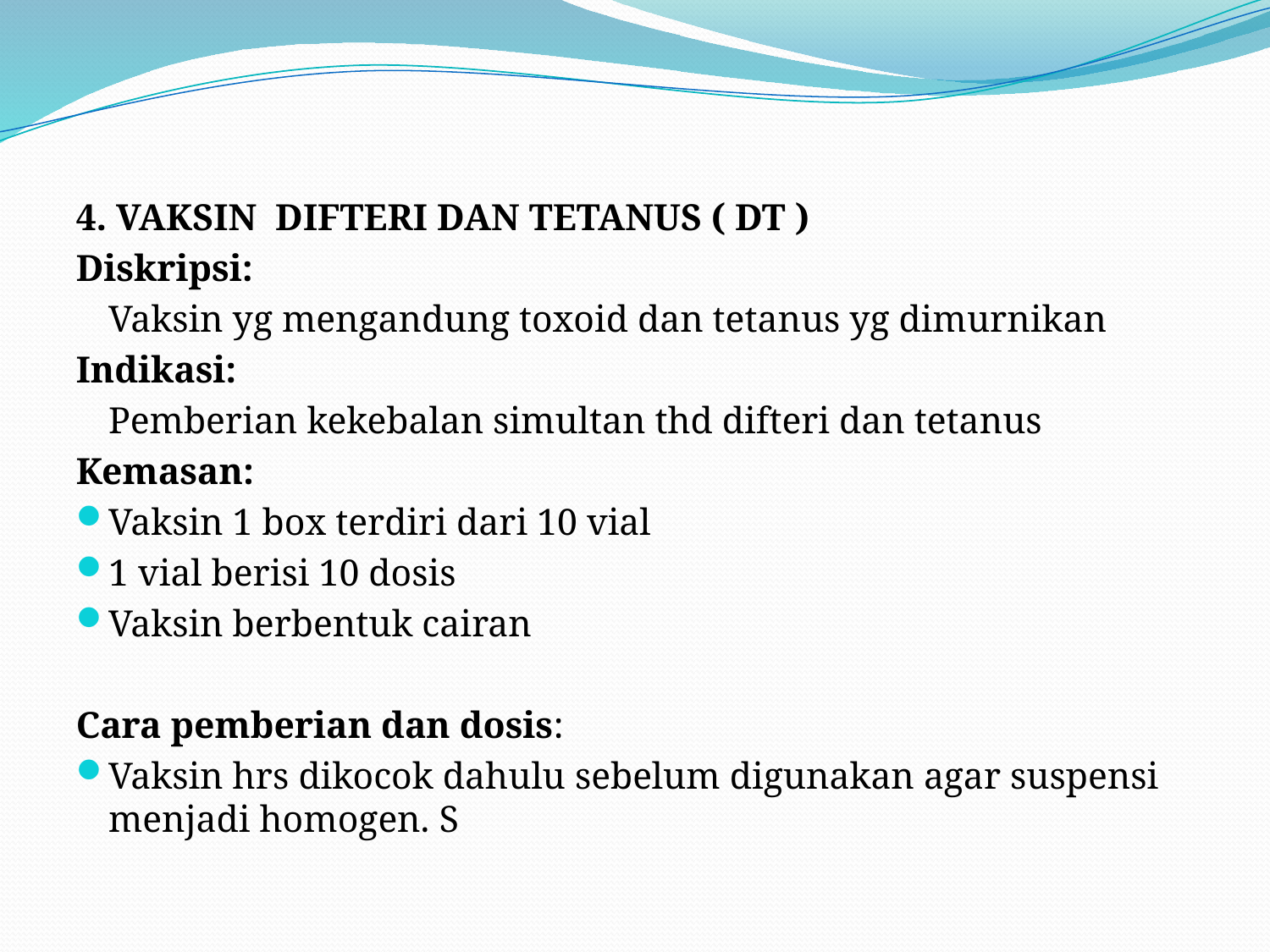

4. VAKSIN  DIFTERI DAN TETANUS ( DT )
Diskripsi:
	Vaksin yg mengandung toxoid dan tetanus yg dimurnikan
Indikasi:
	Pemberian kekebalan simultan thd difteri dan tetanus
Kemasan:
Vaksin 1 box terdiri dari 10 vial
1 vial berisi 10 dosis
Vaksin berbentuk cairan

Cara pemberian dan dosis:
Vaksin hrs dikocok dahulu sebelum digunakan agar suspensi menjadi homogen. S